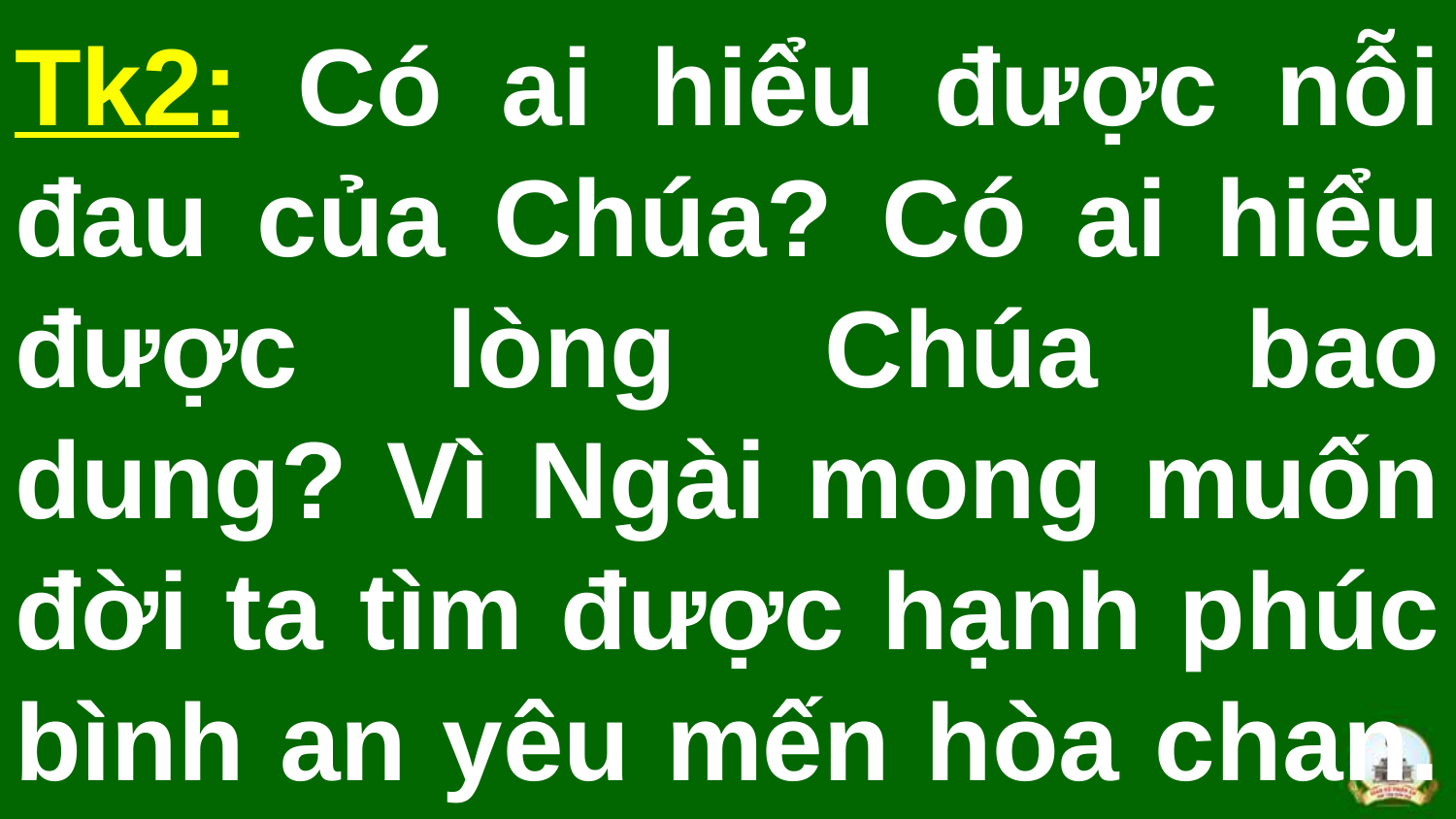

# Tk2: Có ai hiểu được nỗi đau của Chúa? Có ai hiểu được lòng Chúa bao dung? Vì Ngài mong muốn đời ta tìm được hạnh phúc bình an yêu mến hòa chan.